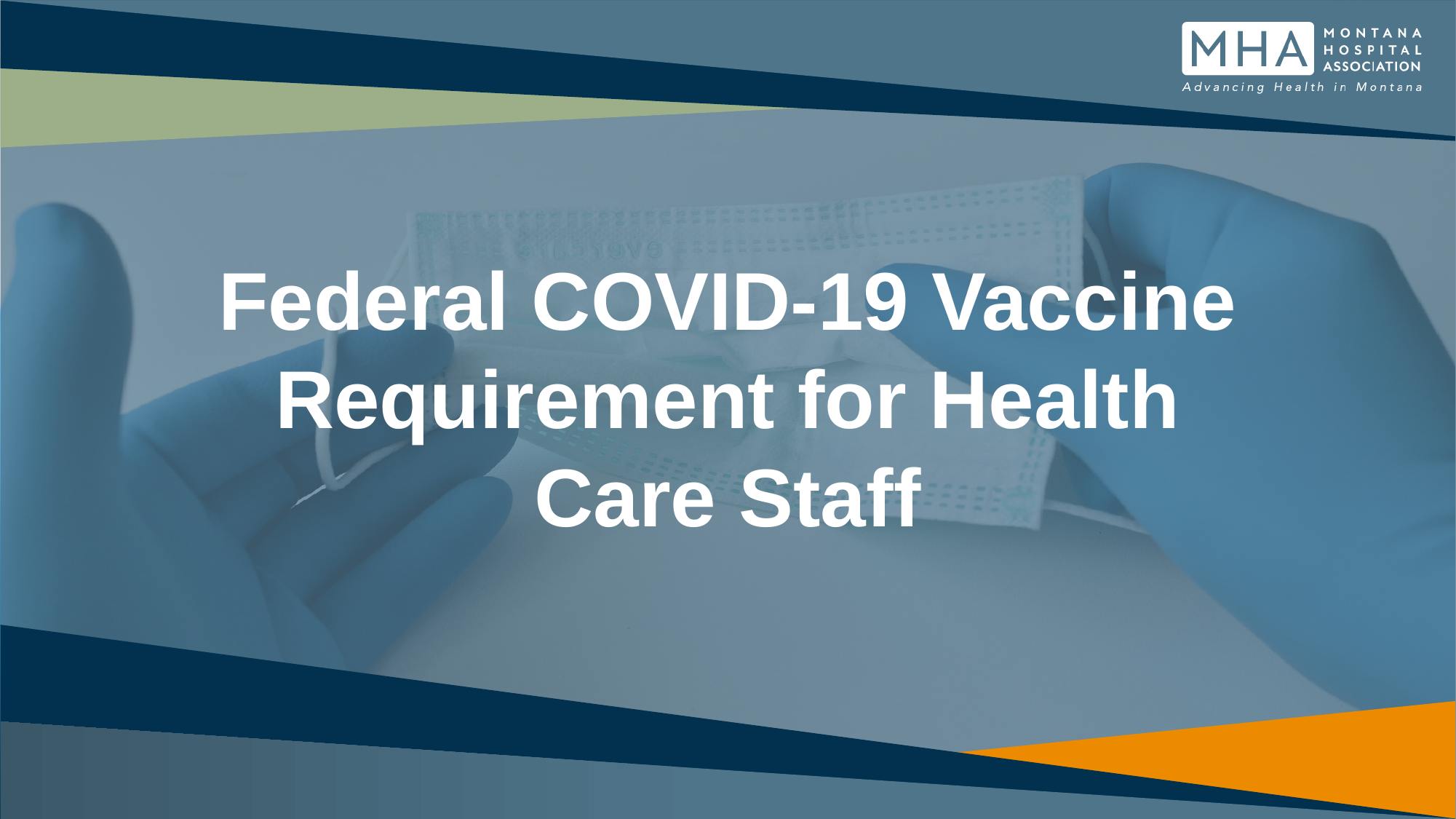

Federal COVID-19 Vaccine Requirement for Health Care Staff